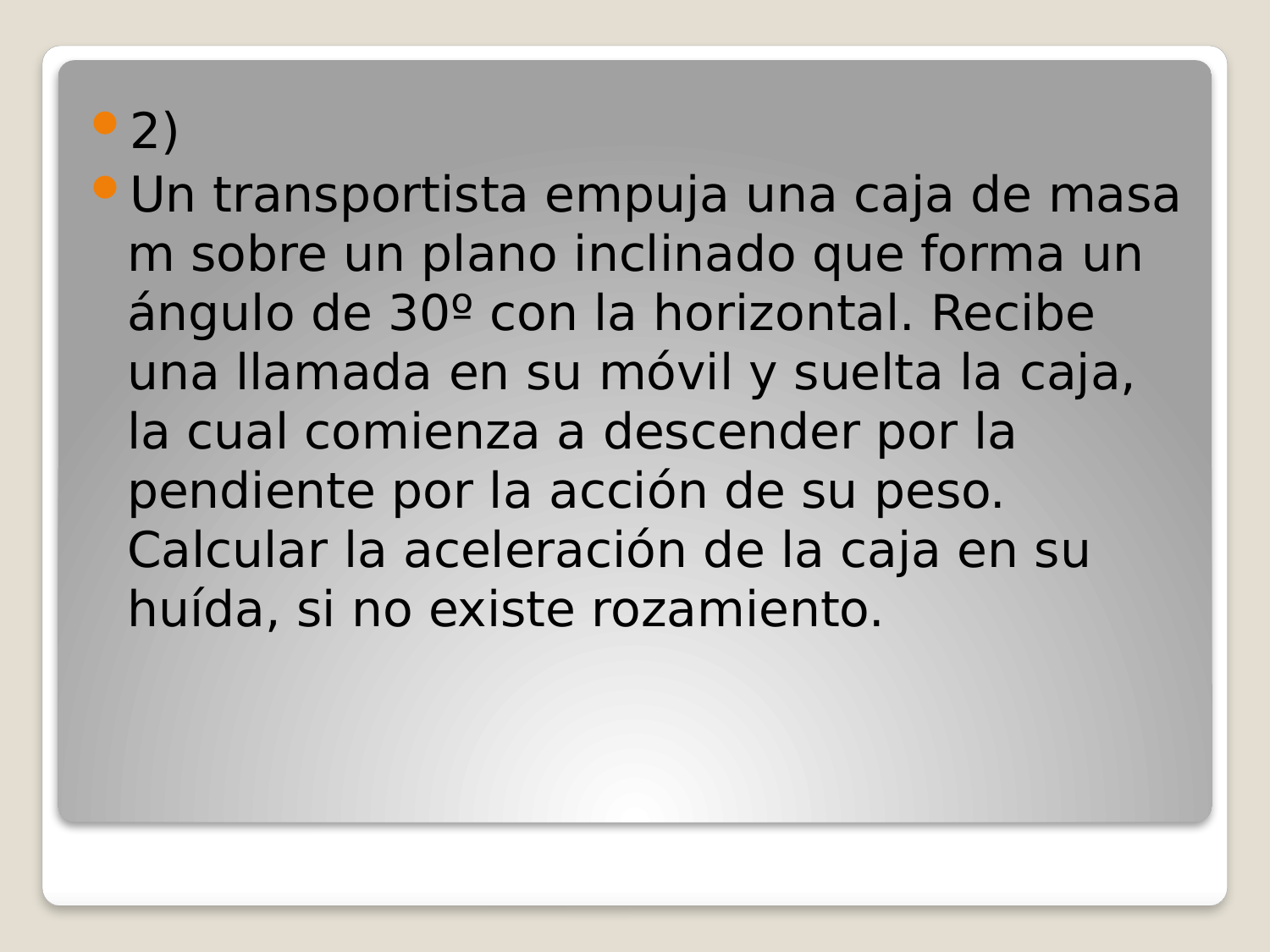

2)
Un transportista empuja una caja de masa m sobre un plano inclinado que forma un ángulo de 30º con la horizontal. Recibe una llamada en su móvil y suelta la caja, la cual comienza a descender por la pendiente por la acción de su peso. Calcular la aceleración de la caja en su huída, si no existe rozamiento.